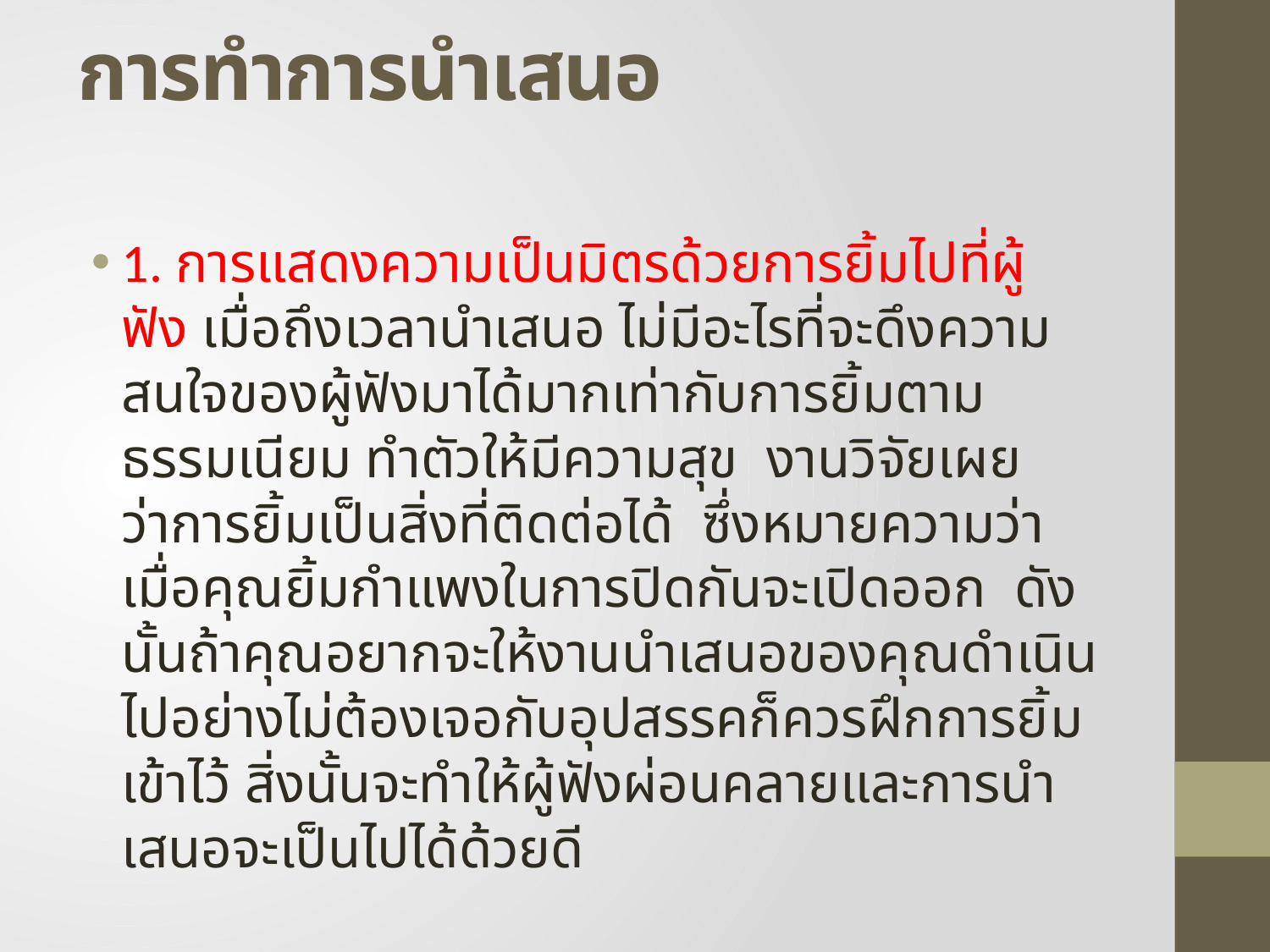

# การทำการนำเสนอ
1. การแสดงความเป็นมิตรด้วยการยิ้มไปที่ผู้ฟัง เมื่อถึงเวลานำเสนอ ไม่มีอะไรที่จะดึงความสนใจของผู้ฟังมาได้มากเท่ากับการยิ้มตามธรรมเนียม ทำตัวให้มีความสุข  งานวิจัยเผยว่าการยิ้มเป็นสิ่งที่ติดต่อได้  ซึ่งหมายความว่าเมื่อคุณยิ้มกำแพงในการปิดกันจะเปิดออก  ดังนั้นถ้าคุณอยากจะให้งานนำเสนอของคุณดำเนินไปอย่างไม่ต้องเจอกับอุปสรรคก็ควรฝึกการยิ้มเข้าไว้ สิ่งนั้นจะทำให้ผู้ฟังผ่อนคลายและการนำเสนอจะเป็นไปได้ด้วยดี